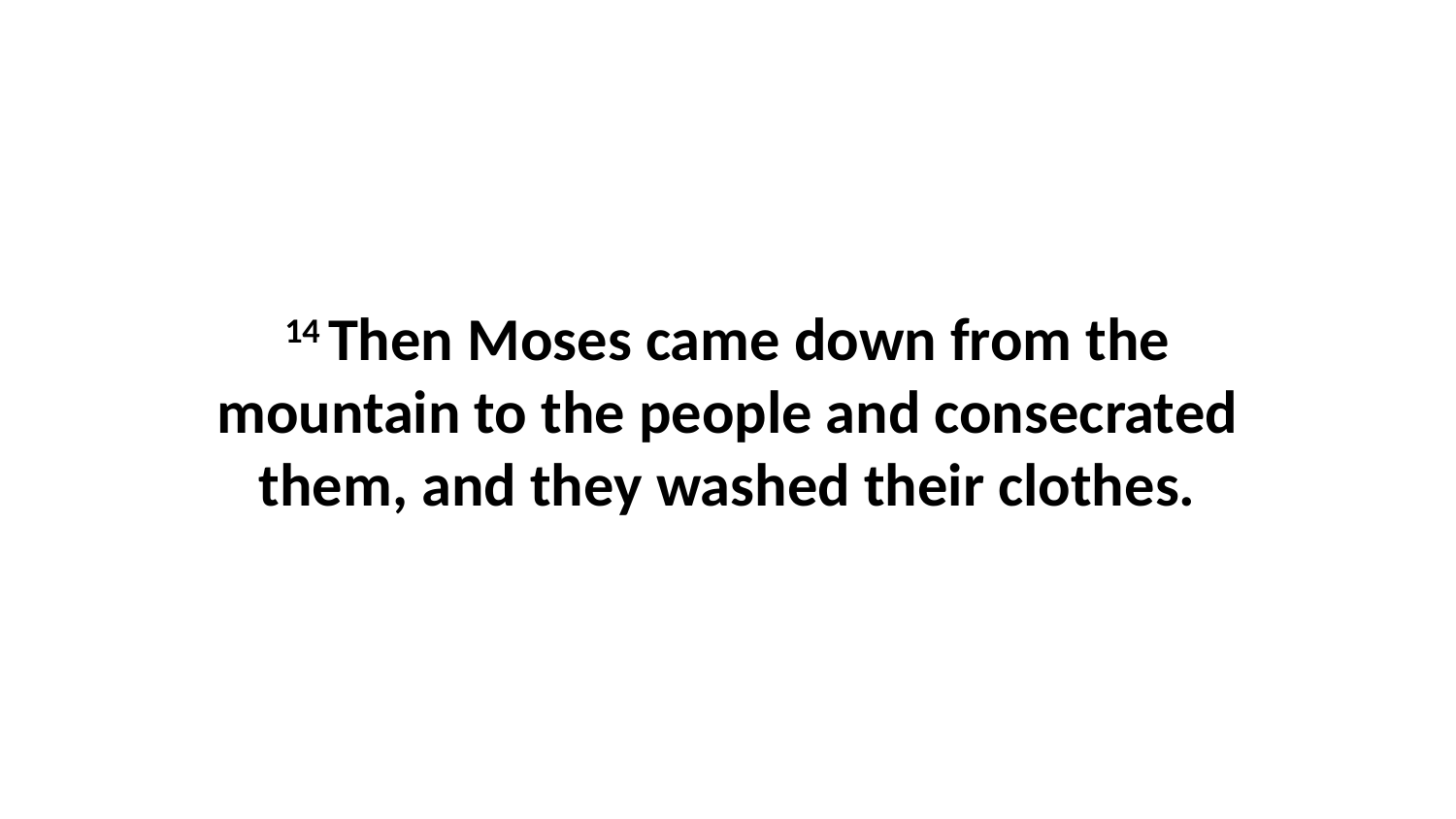

14 Then Moses came down from the mountain to the people and consecrated them, and they washed their clothes.